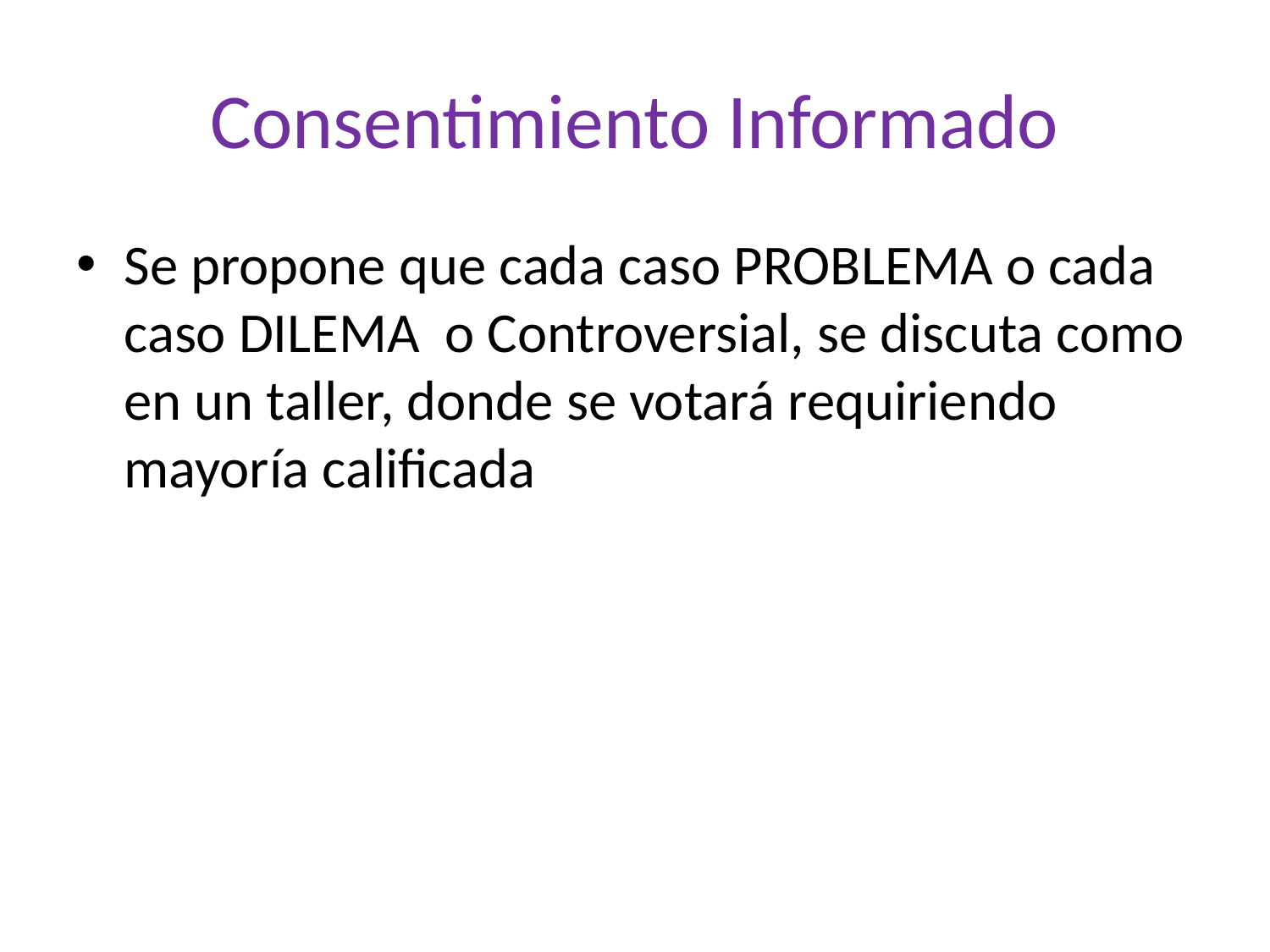

# Consentimiento Informado
Se propone que cada caso PROBLEMA o cada caso DILEMA  o Controversial, se discuta como en un taller, donde se votará requiriendo mayoría calificada